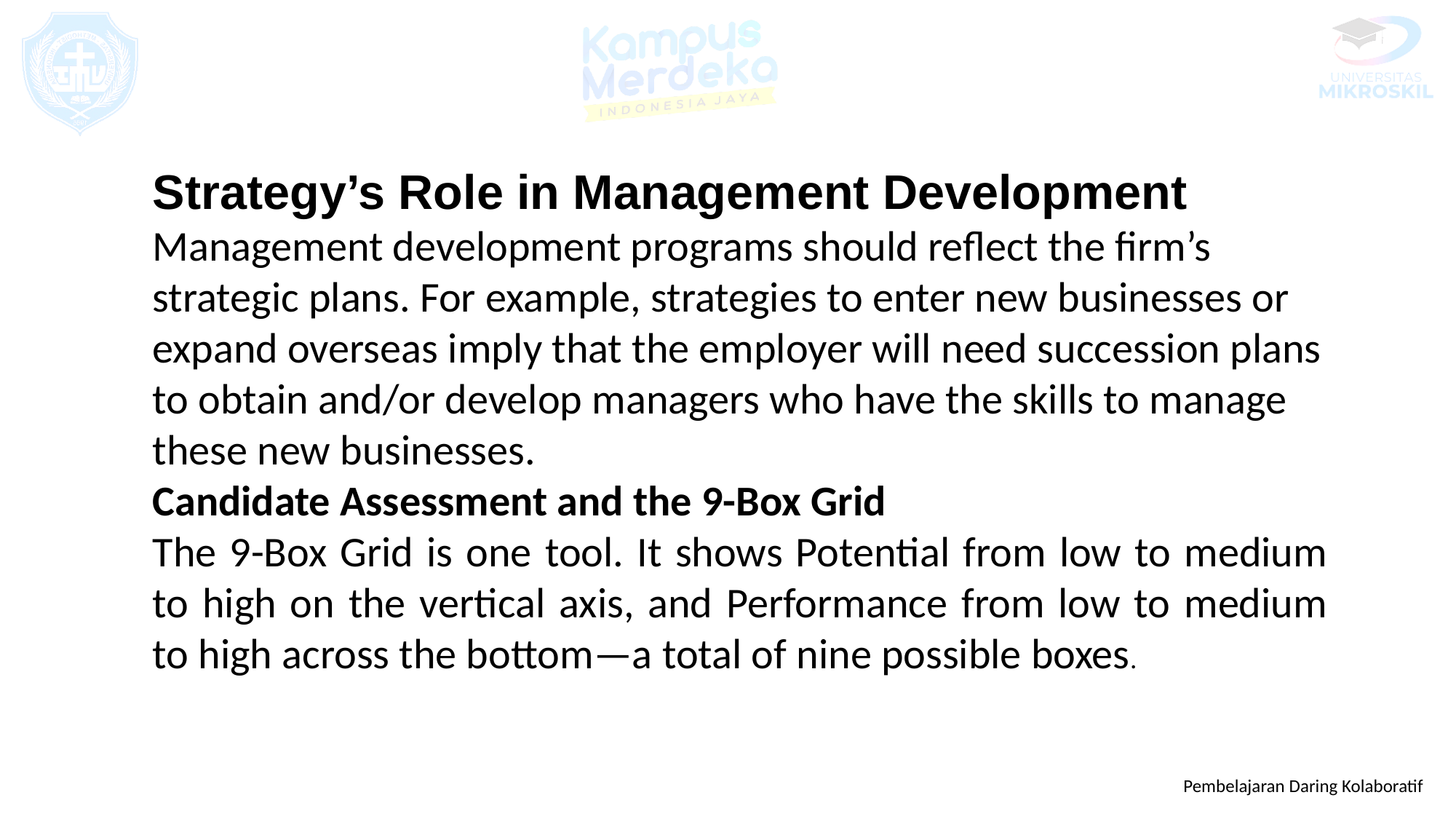

Strategy’s Role in Management Development
Management development programs should reflect the firm’s strategic plans. For example, strategies to enter new businesses or expand overseas imply that the employer will need succession plans to obtain and/or develop managers who have the skills to manage these new businesses.
Candidate Assessment and the 9-Box Grid
The 9-Box Grid is one tool. It shows Potential from low to medium to high on the vertical axis, and Performance from low to medium to high across the bottom—a total of nine possible boxes.